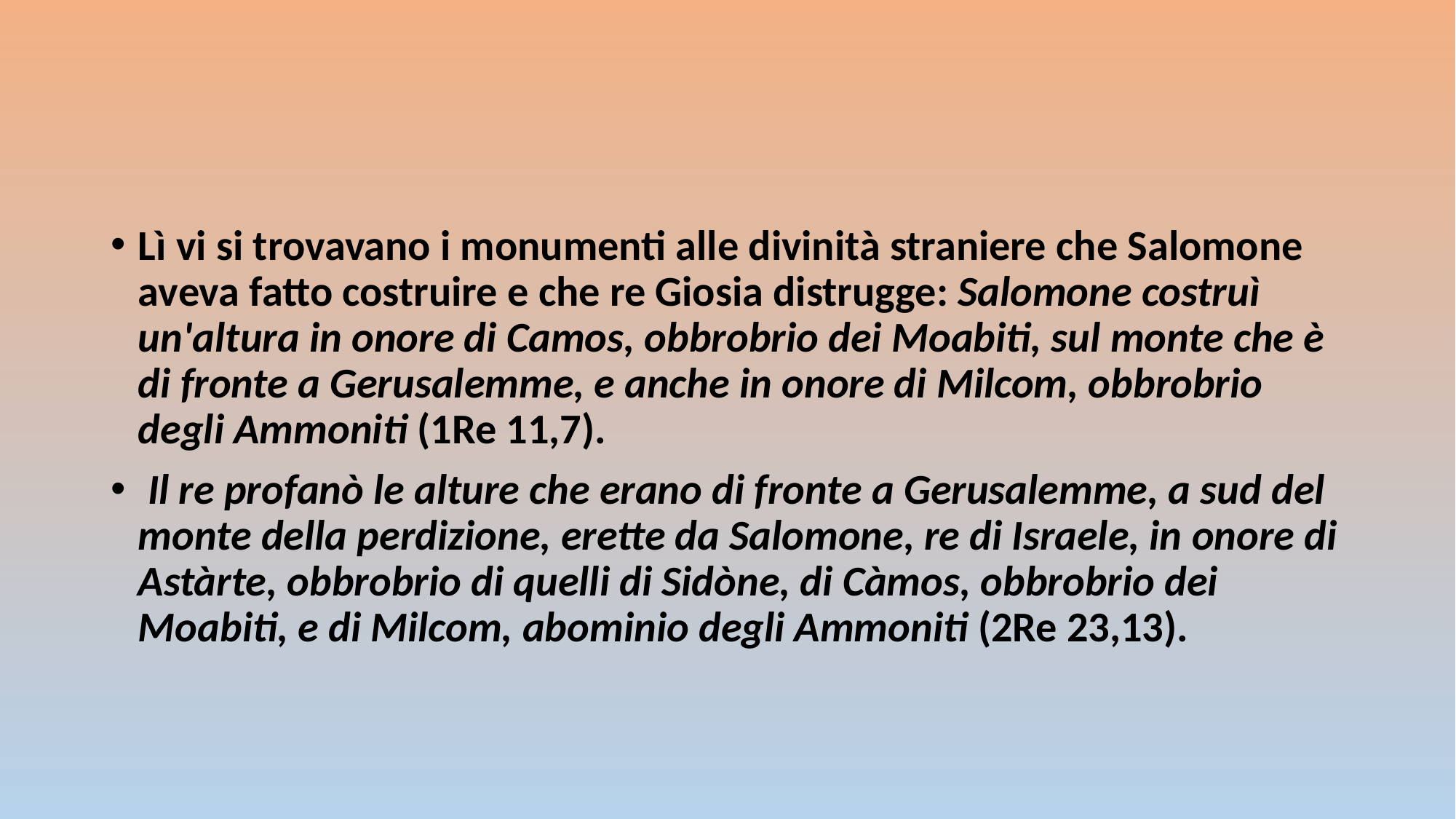

#
Lì vi si trovavano i monumenti alle divinità straniere che Salomone aveva fatto costruire e che re Giosia distrugge: Salomone costruì un'altura in onore di Camos, obbrobrio dei Moabiti, sul monte che è di fronte a Gerusalemme, e anche in onore di Milcom, obbrobrio degli Ammoniti (1Re 11,7).
 Il re profanò le alture che erano di fronte a Gerusalemme, a sud del monte della perdizione, erette da Salomone, re di Israele, in onore di Astàrte, obbrobrio di quelli di Sidòne, di Càmos, obbrobrio dei Moabiti, e di Milcom, abominio degli Ammoniti (2Re 23,13).